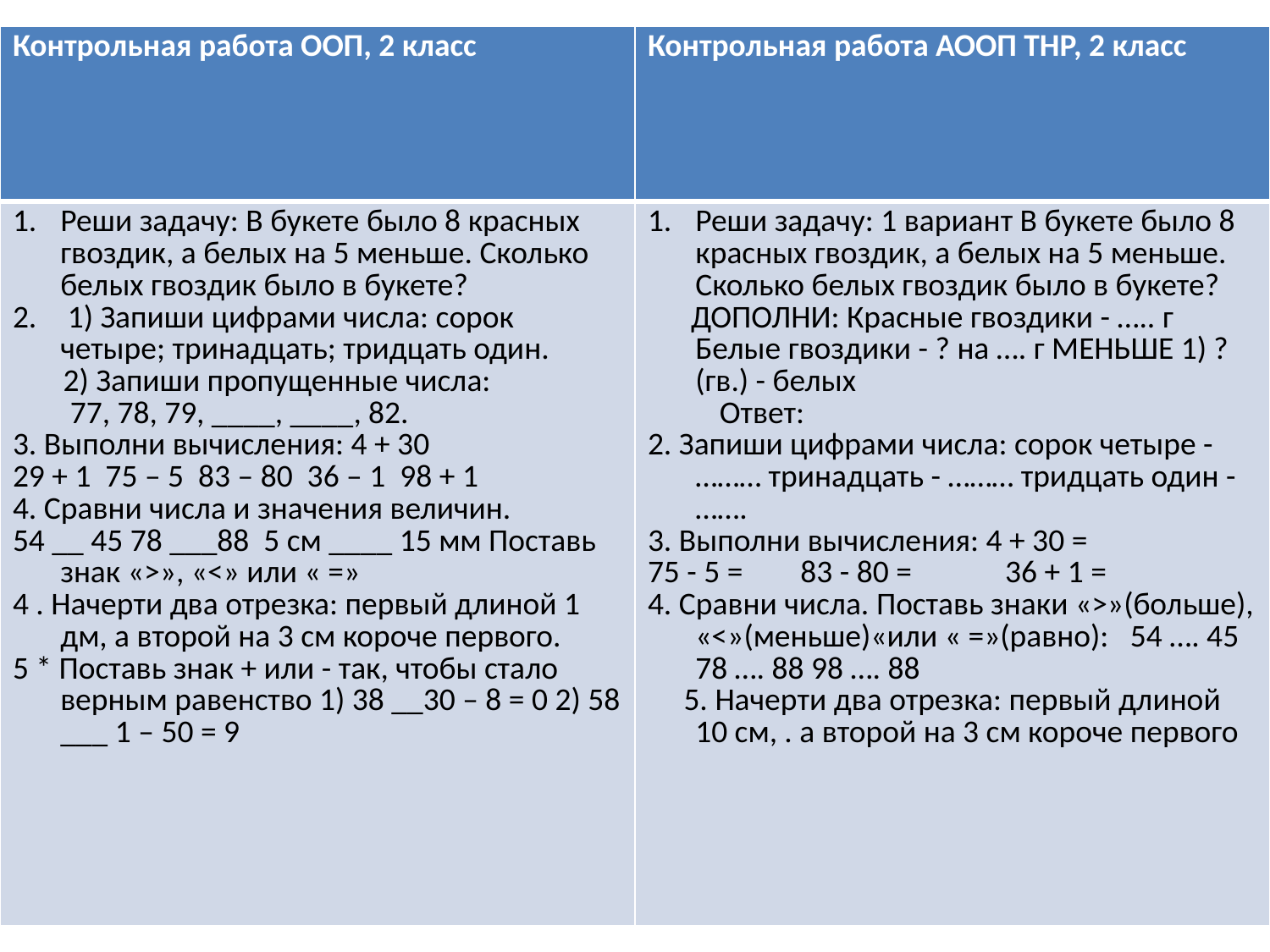

| Контрольная работа ООП, 2 класс | Контрольная работа АООП ТНР, 2 класс |
| --- | --- |
| Реши задачу: В букете было 8 красных гвоздик, а белых на 5 меньше. Сколько белых гвоздик было в букете? 1) Запиши цифрами числа: сорок четыре; тринадцать; тридцать один. 2) Запиши пропущенные числа: 77, 78, 79, \_\_\_\_, \_\_\_\_, 82. 3. Выполни вычисления: 4 + 30 29 + 1 75 – 5 83 – 80 36 – 1 98 + 1 4. Сравни числа и значения величин. 54 \_\_ 45 78 \_\_\_88 5 см \_\_\_\_ 15 мм Поставь знак «>», «<» или « =» 4 . Начерти два отрезка: первый длиной 1 дм, а второй на 3 см короче первого. 5 \* Поставь знак + или - так, чтобы стало верным равенство 1) 38 \_\_30 – 8 = 0 2) 58 \_\_\_ 1 – 50 = 9 | Реши задачу: 1 вариант В букете было 8 красных гвоздик, а белых на 5 меньше. Сколько белых гвоздик было в букете? ДОПОЛНИ: Красные гвоздики - ….. г Белые гвоздики - ? на …. г МЕНЬШЕ 1) ? (гв.) - белых Ответ: 2. Запиши цифрами числа: сорок четыре - ……… тринадцать - ……… тридцать один - ……. 3. Выполни вычисления: 4 + 30 = 75 - 5 = 83 - 80 = 36 + 1 = 4. Сравни числа. Поставь знаки «>»(больше), «<»(меньше)«или « =»(равно): 54 …. 45 78 …. 88 98 …. 88 5. Начерти два отрезка: первый длиной 10 см, . а второй на 3 см короче первого |
#